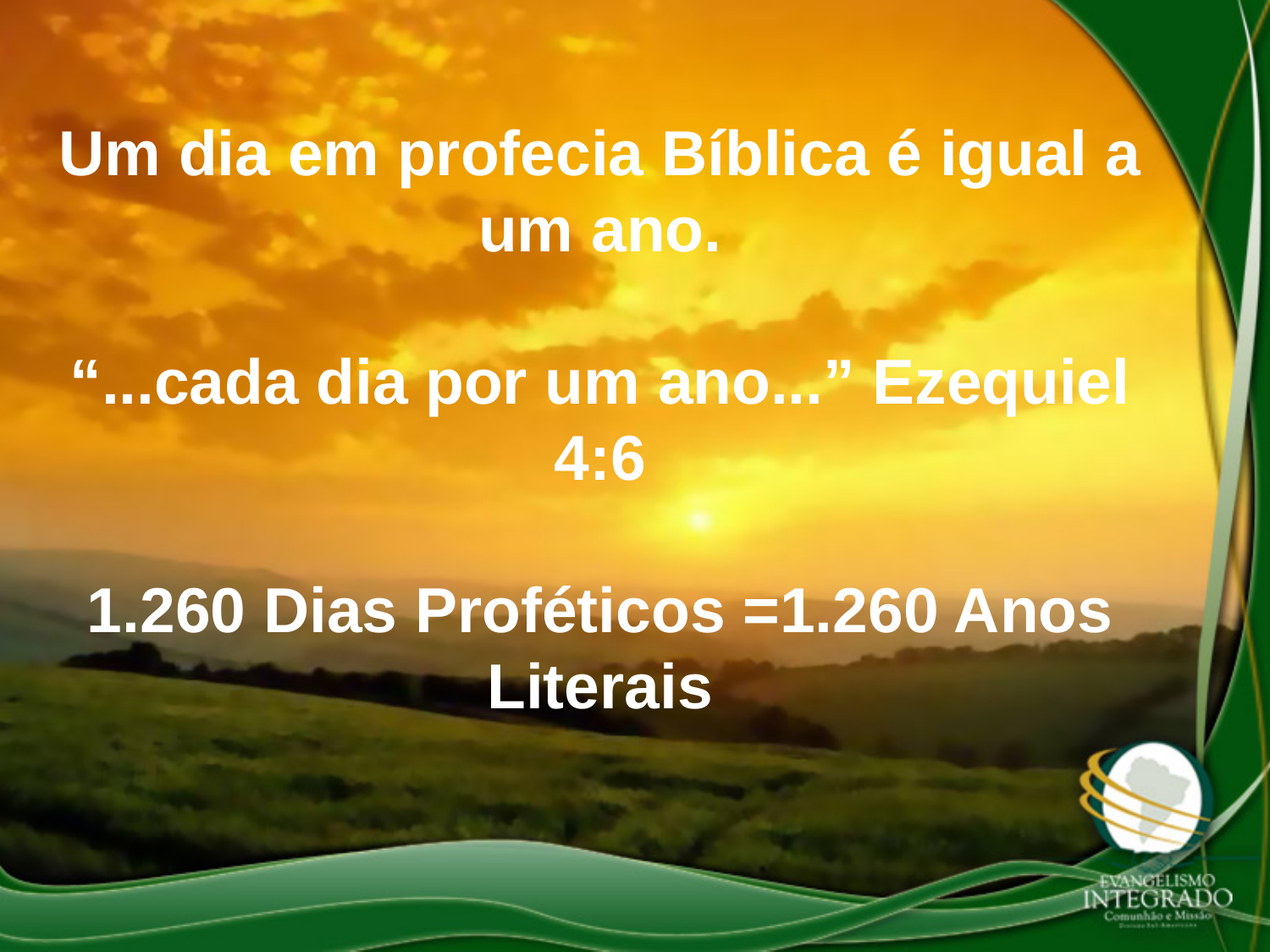

Um dia em profecia Bíblica é igual a um ano.

“...cada dia por um ano...” Ezequiel 4:6

1.260 Dias Proféticos =1.260 Anos Literais